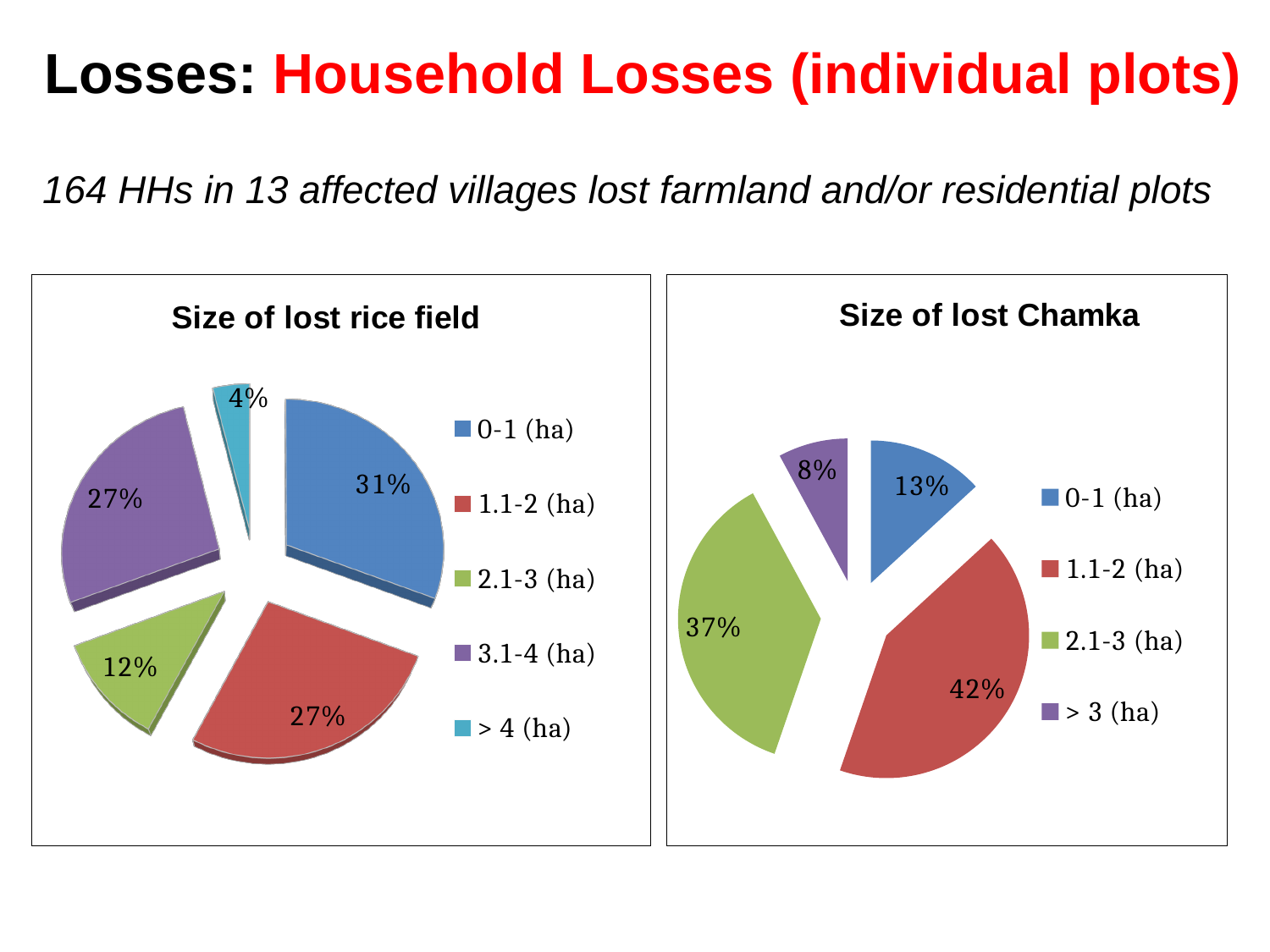

Losses: Household Losses (individual plots)
164 HHs in 13 affected villages lost farmland and/or residential plots

[unsupported chart]

### Chart: Size of lost Chamka

| Category |  |
|---|---|
| 0-1 (ha) | 13.1578947368421 |
| 1.1-2 (ha) | 42.10526315789473 |
| 2.1-3 (ha) | 36.84210526315791 |
| > 3 (ha) | 7.894736842105174 |